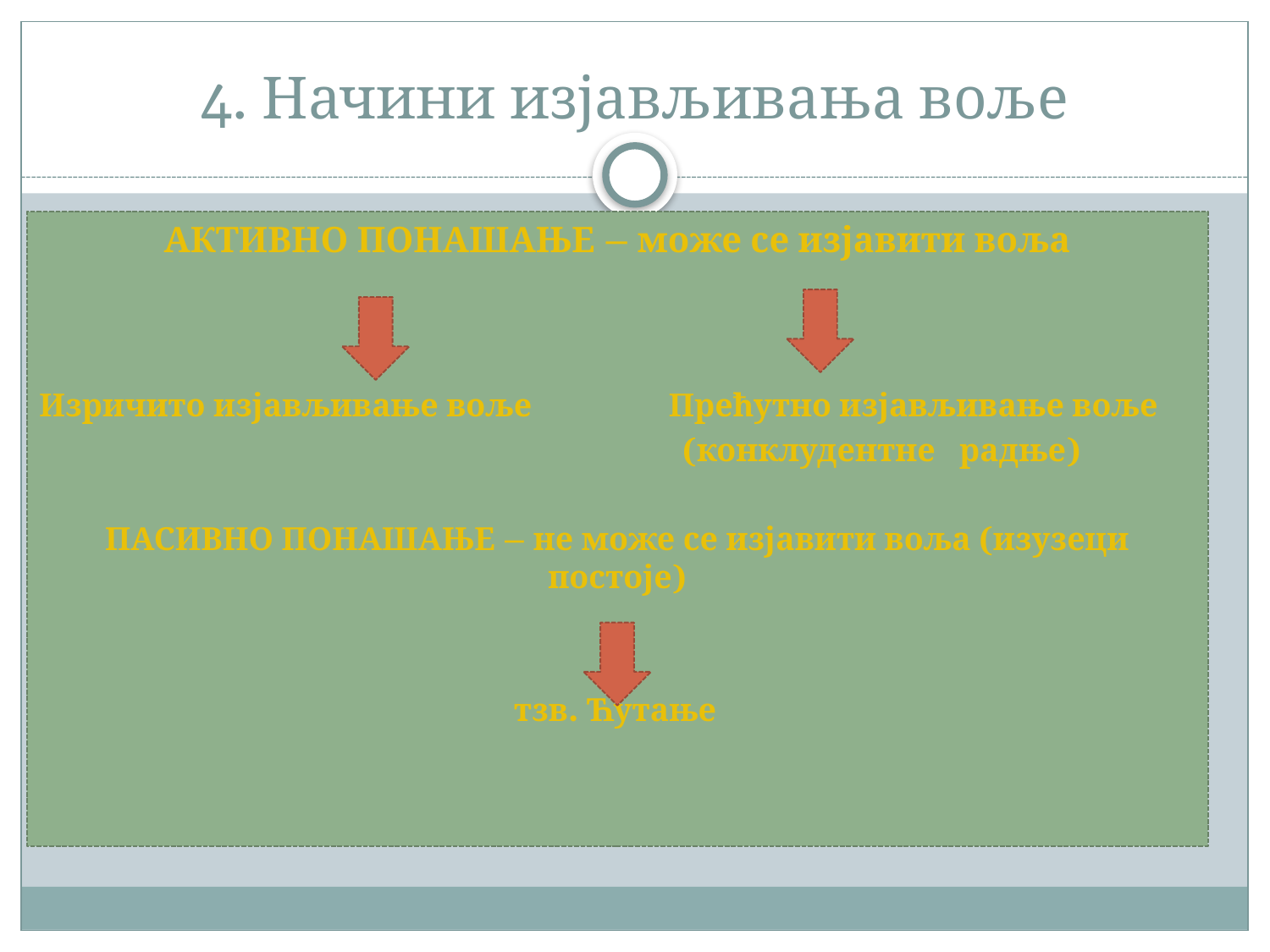

# 4. Начини изјављивања воље
АКТИВНО ПОНАШАЊЕ – може се изјавити воља

Изричито изјављивање воље                 Прећутно изјављивање воље
                                                                                (конклудентне   радње)

ПАСИВНО ПОНАШАЊЕ – не може се изјавити воља (изузеци постоје)

                                                           тзв. Ћутање